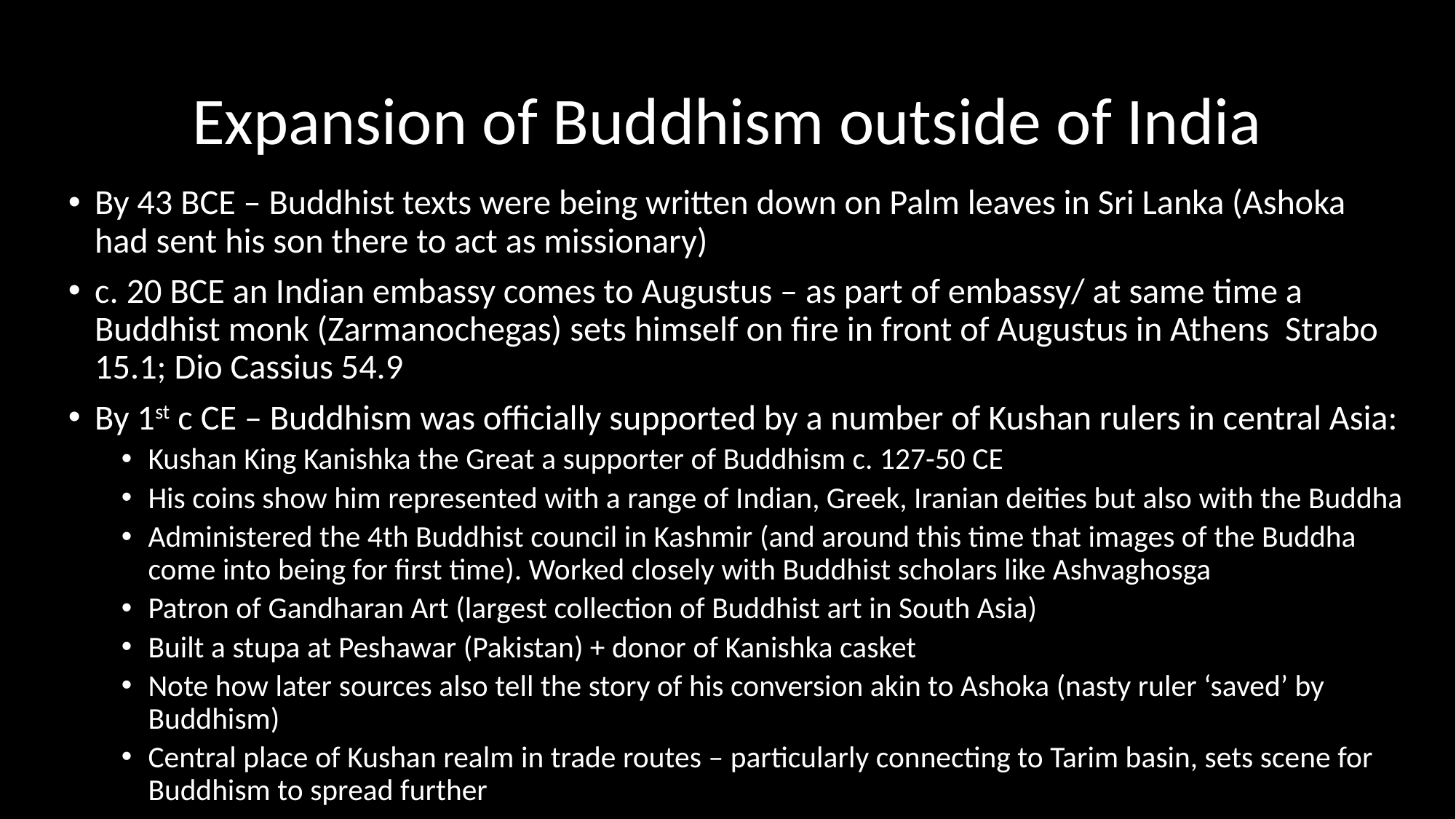

# Expansion of Buddhism outside of India
By 43 BCE – Buddhist texts were being written down on Palm leaves in Sri Lanka (Ashoka had sent his son there to act as missionary)
c. 20 BCE an Indian embassy comes to Augustus – as part of embassy/ at same time a Buddhist monk (Zarmanochegas) sets himself on fire in front of Augustus in Athens  Strabo 15.1; Dio Cassius 54.9
By 1st c CE – Buddhism was officially supported by a number of Kushan rulers in central Asia:
Kushan King Kanishka the Great a supporter of Buddhism c. 127-50 CE
His coins show him represented with a range of Indian, Greek, Iranian deities but also with the Buddha
Administered the 4th Buddhist council in Kashmir (and around this time that images of the Buddha come into being for first time). Worked closely with Buddhist scholars like Ashvaghosga
Patron of Gandharan Art (largest collection of Buddhist art in South Asia)
Built a stupa at Peshawar (Pakistan) + donor of Kanishka casket
Note how later sources also tell the story of his conversion akin to Ashoka (nasty ruler ‘saved’ by Buddhism)
Central place of Kushan realm in trade routes – particularly connecting to Tarim basin, sets scene for Buddhism to spread further